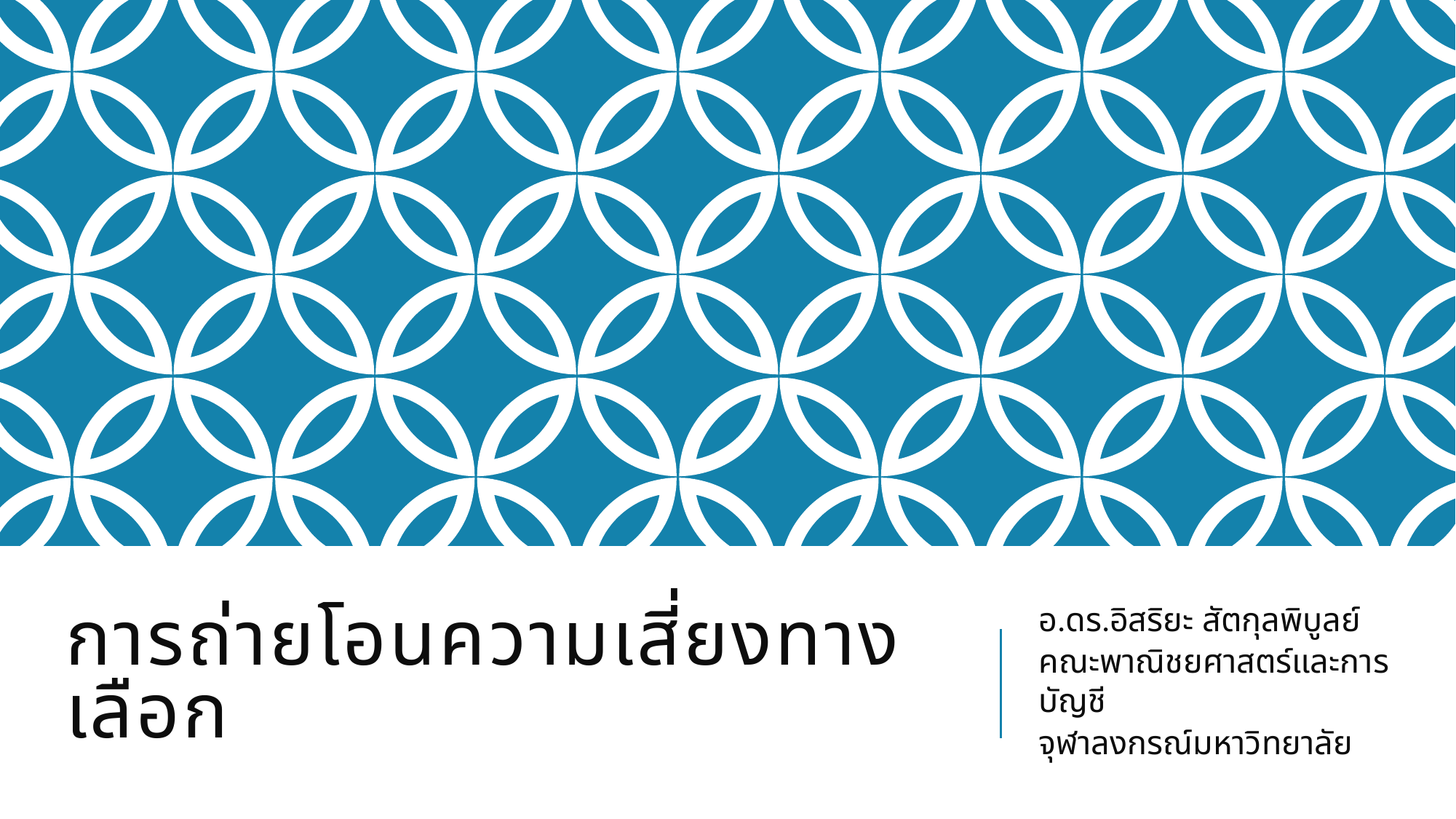

# การถ่ายโอนความเสี่ยงทางเลือก
อ.ดร.อิสริยะ สัตกุลพิบูลย์
คณะพาณิชยศาสตร์และการบัญชี
จุฬาลงกรณ์มหาวิทยาลัย